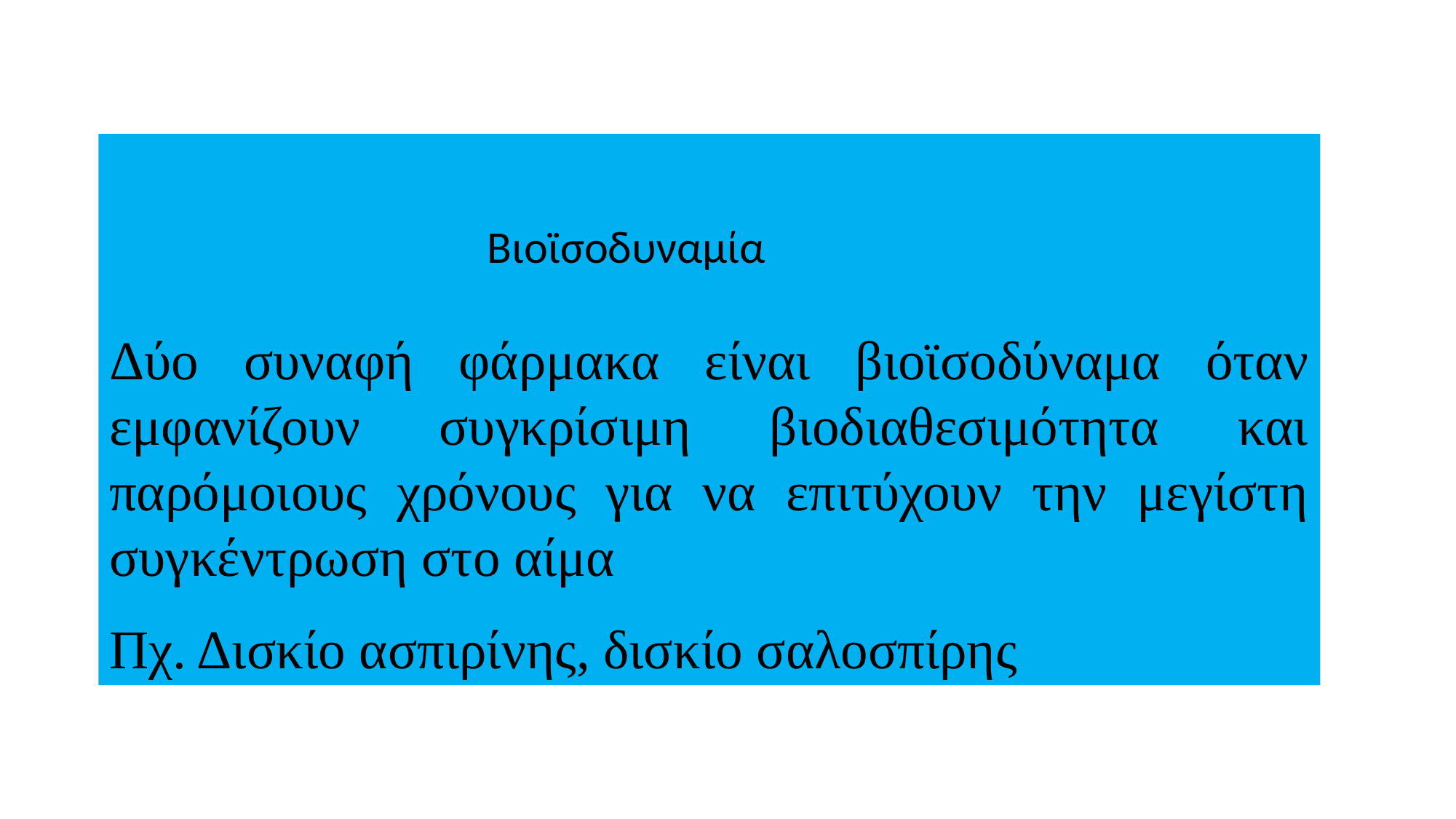

Δύο συναφή φάρμακα είναι βιοϊσοδύναμα όταν εμφανίζουν συγκρίσιμη βιοδιαθεσιμότητα και παρόμοιους χρόνους για να επιτύχουν την μεγίστη συγκέντρωση στο αίμα
Πχ. Δισκίο ασπιρίνης, δισκίο σαλοσπίρης
          Βιοϊσοδυναμία